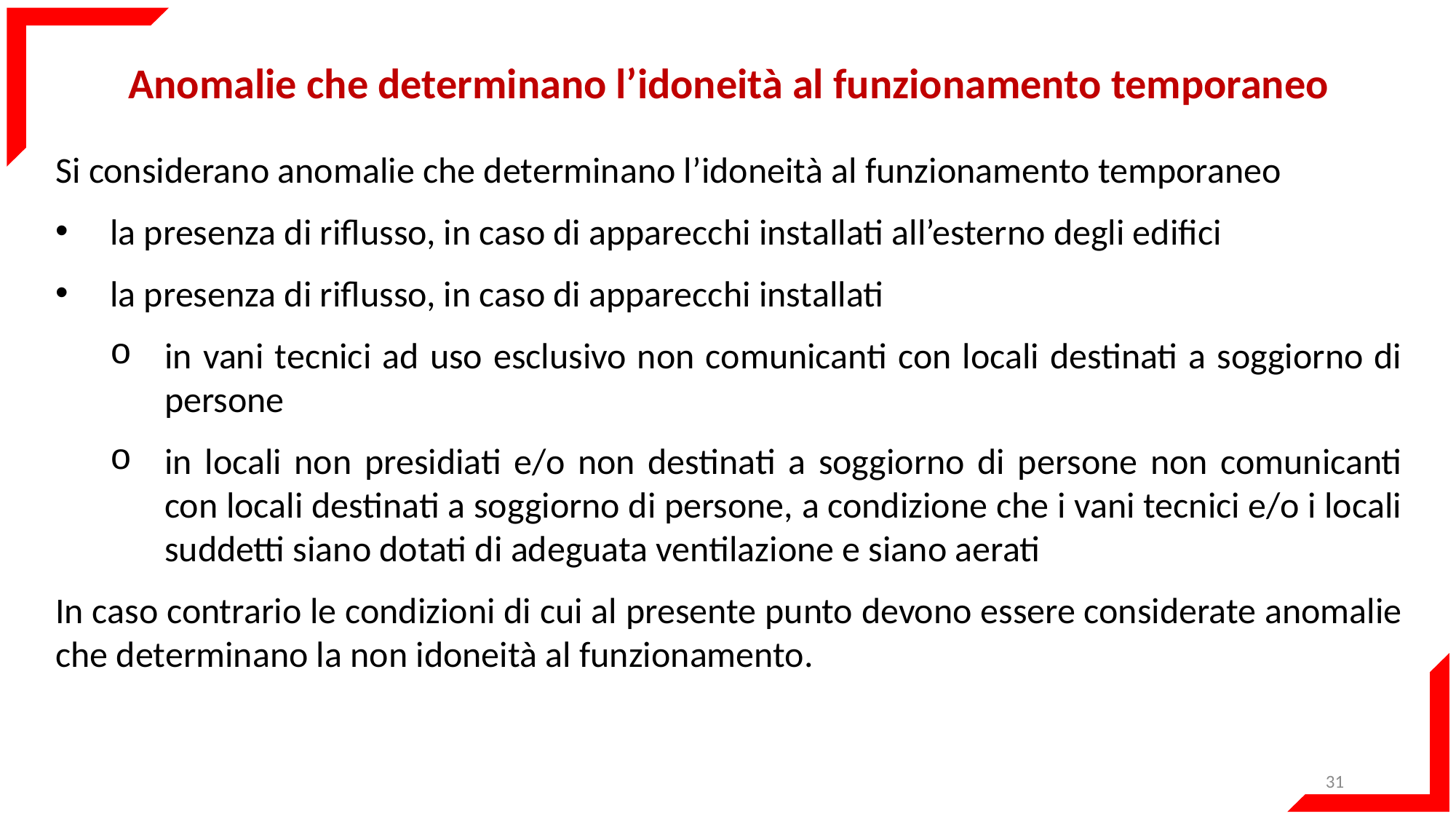

Anomalie che determinano l’idoneità al funzionamento temporaneo
Si considerano anomalie che determinano l’idoneità al funzionamento temporaneo
la presenza di riflusso, in caso di apparecchi installati all’esterno degli edifici
la presenza di riflusso, in caso di apparecchi installati
in vani tecnici ad uso esclusivo non comunicanti con locali destinati a soggiorno di persone
in locali non presidiati e/o non destinati a soggiorno di persone non comunicanti con locali destinati a soggiorno di persone, a condizione che i vani tecnici e/o i locali suddetti siano dotati di adeguata ventilazione e siano aerati
In caso contrario le condizioni di cui al presente punto devono essere considerate anomalie che determinano la non idoneità al funzionamento.

31